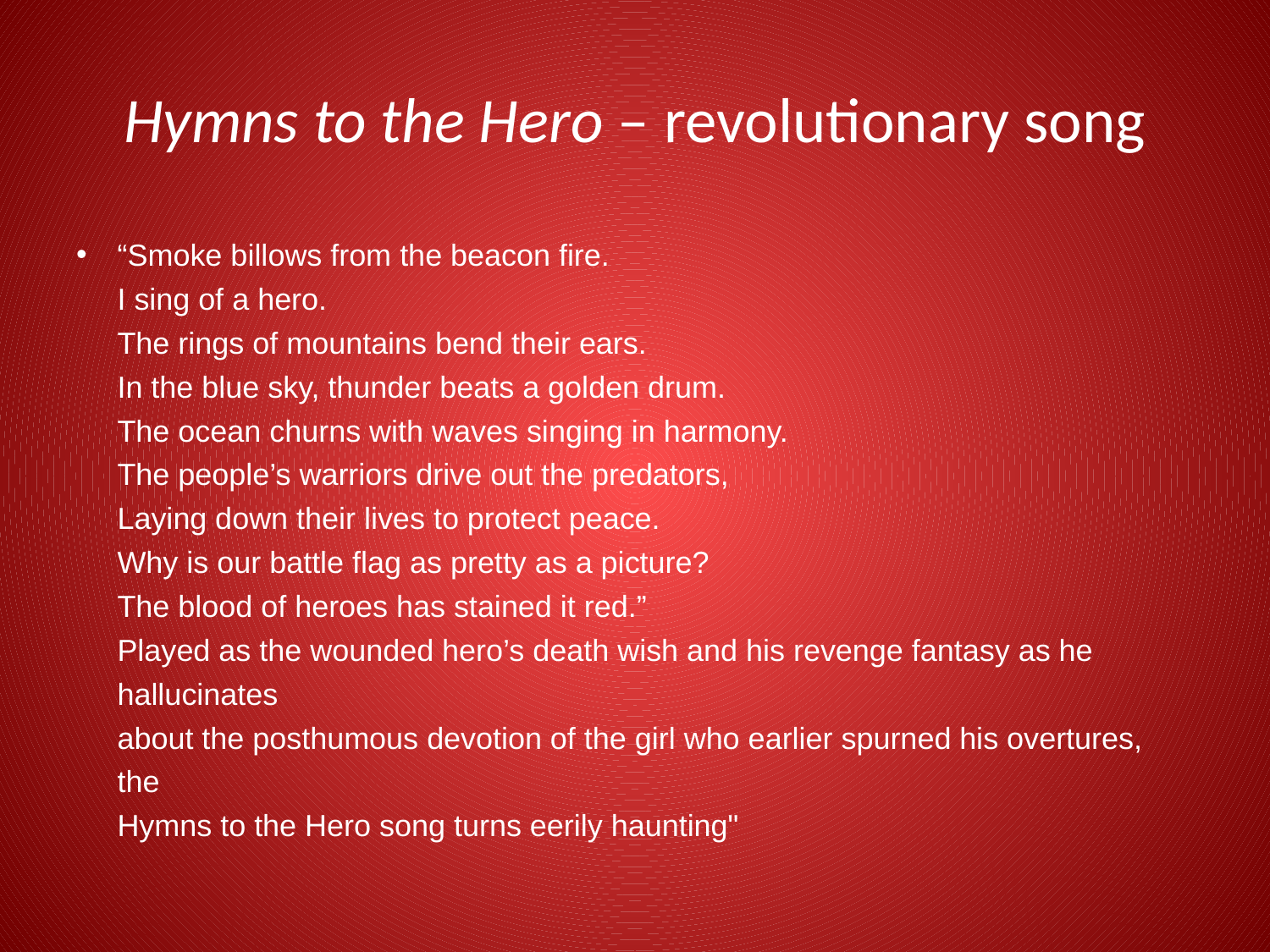

# Hymns to the Hero – revolutionary song
“Smoke billows from the beacon fire.
I sing of a hero.
The rings of mountains bend their ears.
In the blue sky, thunder beats a golden drum.
The ocean churns with waves singing in harmony.
The people’s warriors drive out the predators,
Laying down their lives to protect peace.
Why is our battle flag as pretty as a picture?
The blood of heroes has stained it red.”
Played as the wounded hero’s death wish and his revenge fantasy as he hallucinates
about the posthumous devotion of the girl who earlier spurned his overtures, the
Hymns to the Hero song turns eerily haunting"